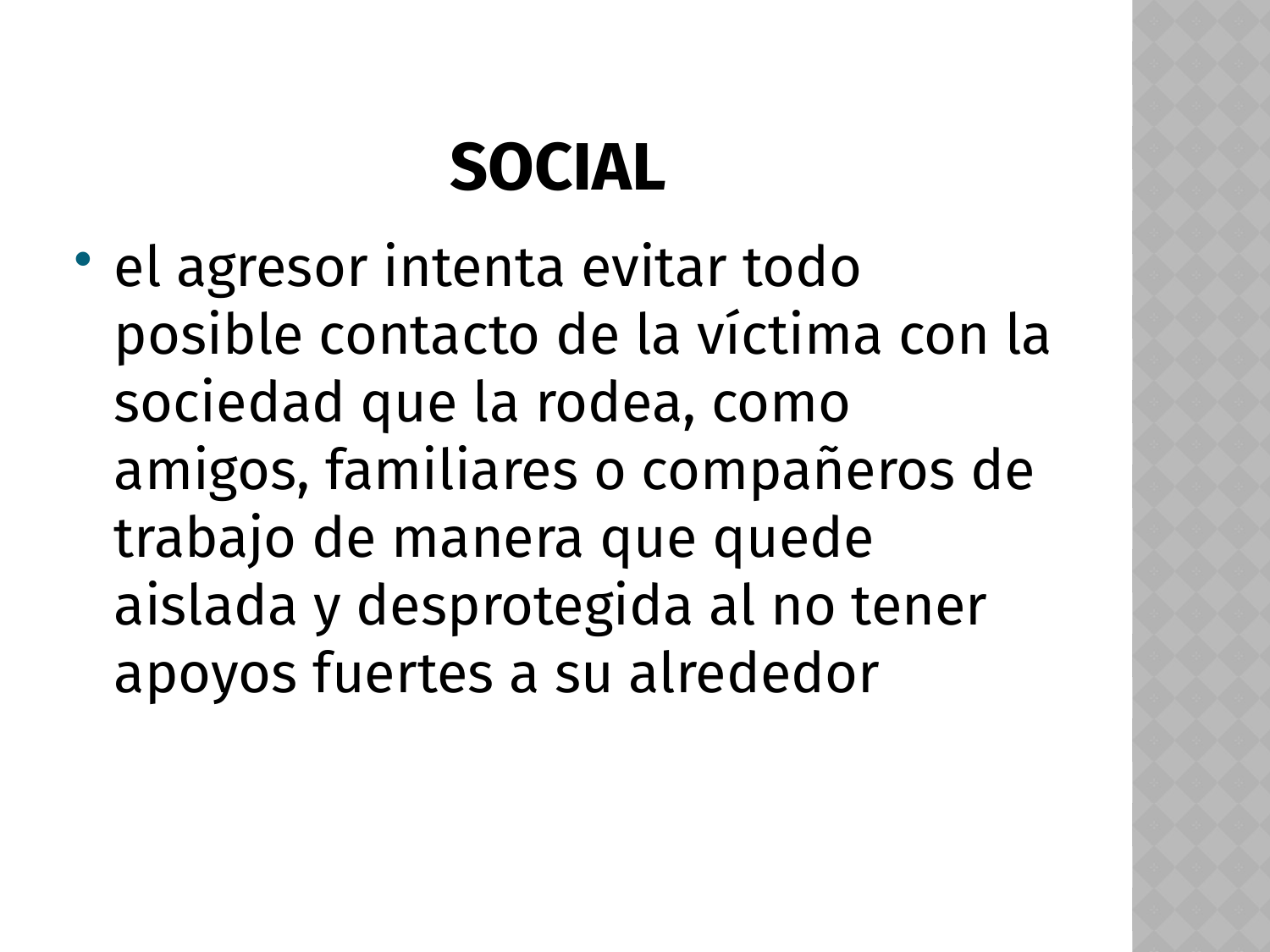

# Social
el agresor intenta evitar todo posible contacto de la víctima con la sociedad que la rodea, como amigos, familiares o compañeros de trabajo de manera que quede aislada y desprotegida al no tener apoyos fuertes a su alrededor